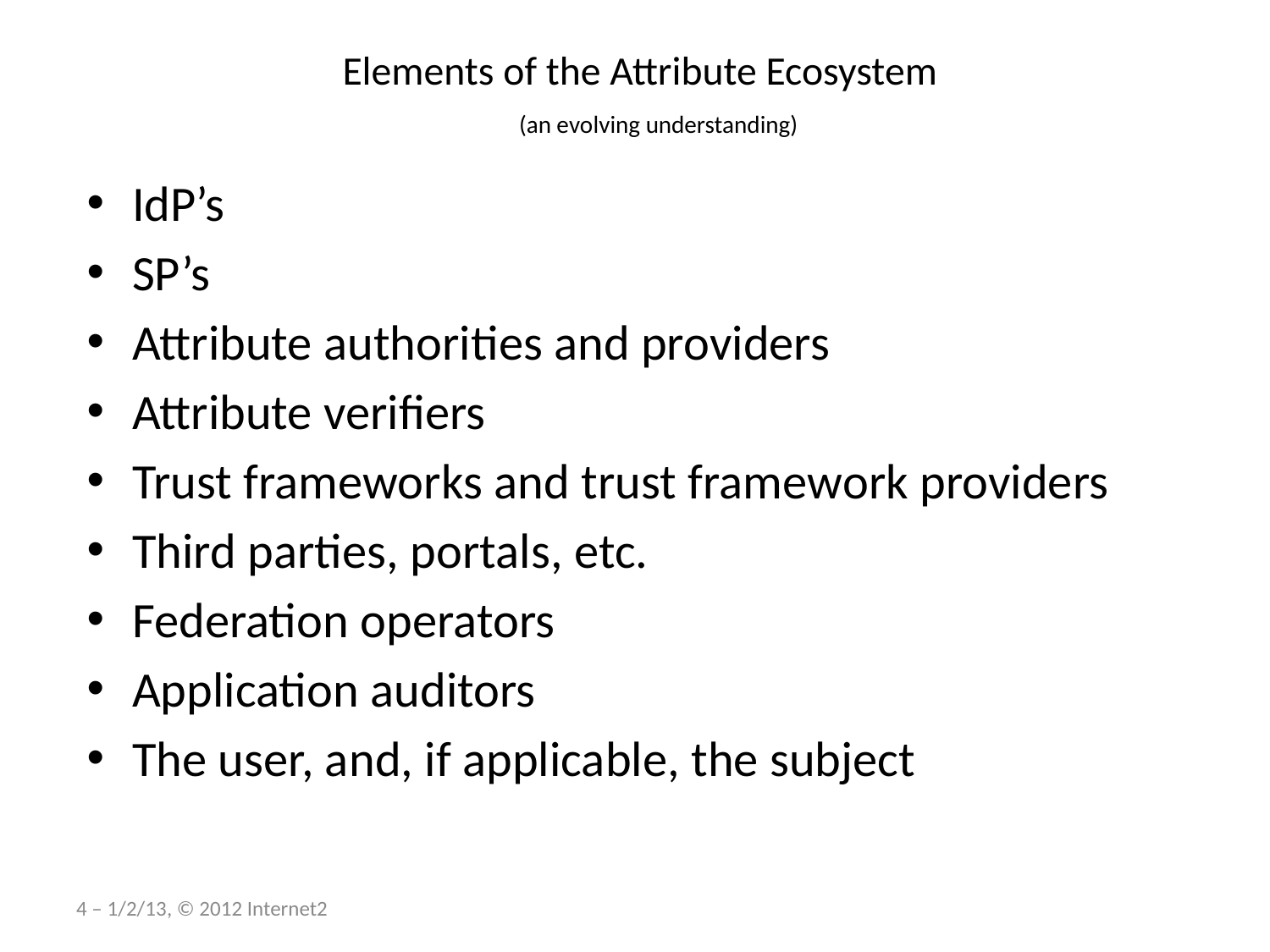

# Elements of the Attribute Ecosystem (an evolving understanding)
IdP’s
SP’s
Attribute authorities and providers
Attribute verifiers
Trust frameworks and trust framework providers
Third parties, portals, etc.
Federation operators
Application auditors
The user, and, if applicable, the subject
4 – 1/2/13, © 2012 Internet2